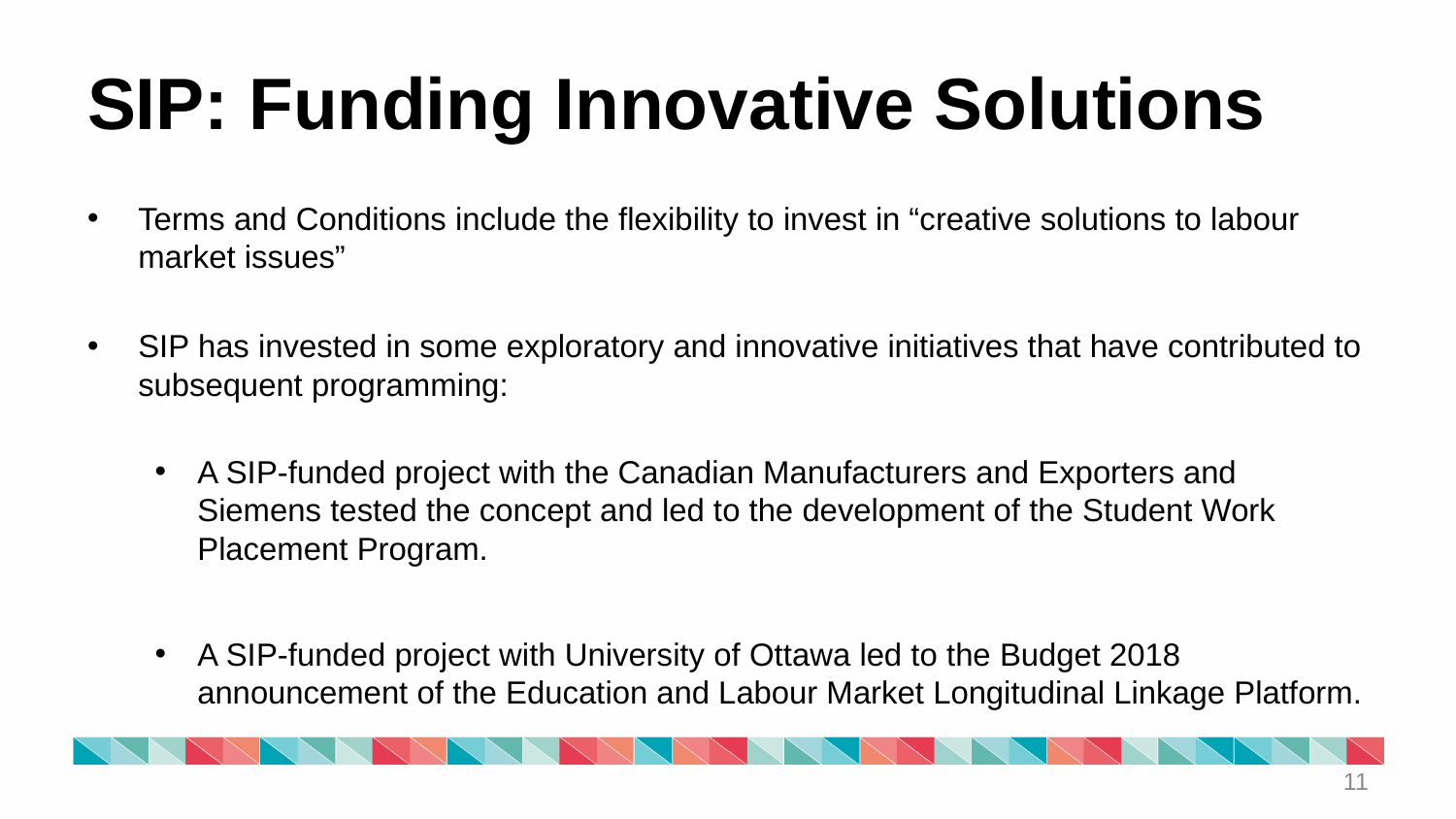

# SIP: Funding Innovative Solutions
Terms and Conditions include the flexibility to invest in “creative solutions to labour market issues”

SIP has invested in some exploratory and innovative initiatives that have contributed to subsequent programming:

A SIP-funded project with the Canadian Manufacturers and Exporters and Siemens tested the concept and led to the development of the Student Work Placement Program.

A SIP-funded project with University of Ottawa led to the Budget 2018 announcement of the Education and Labour Market Longitudinal Linkage Platform.

11